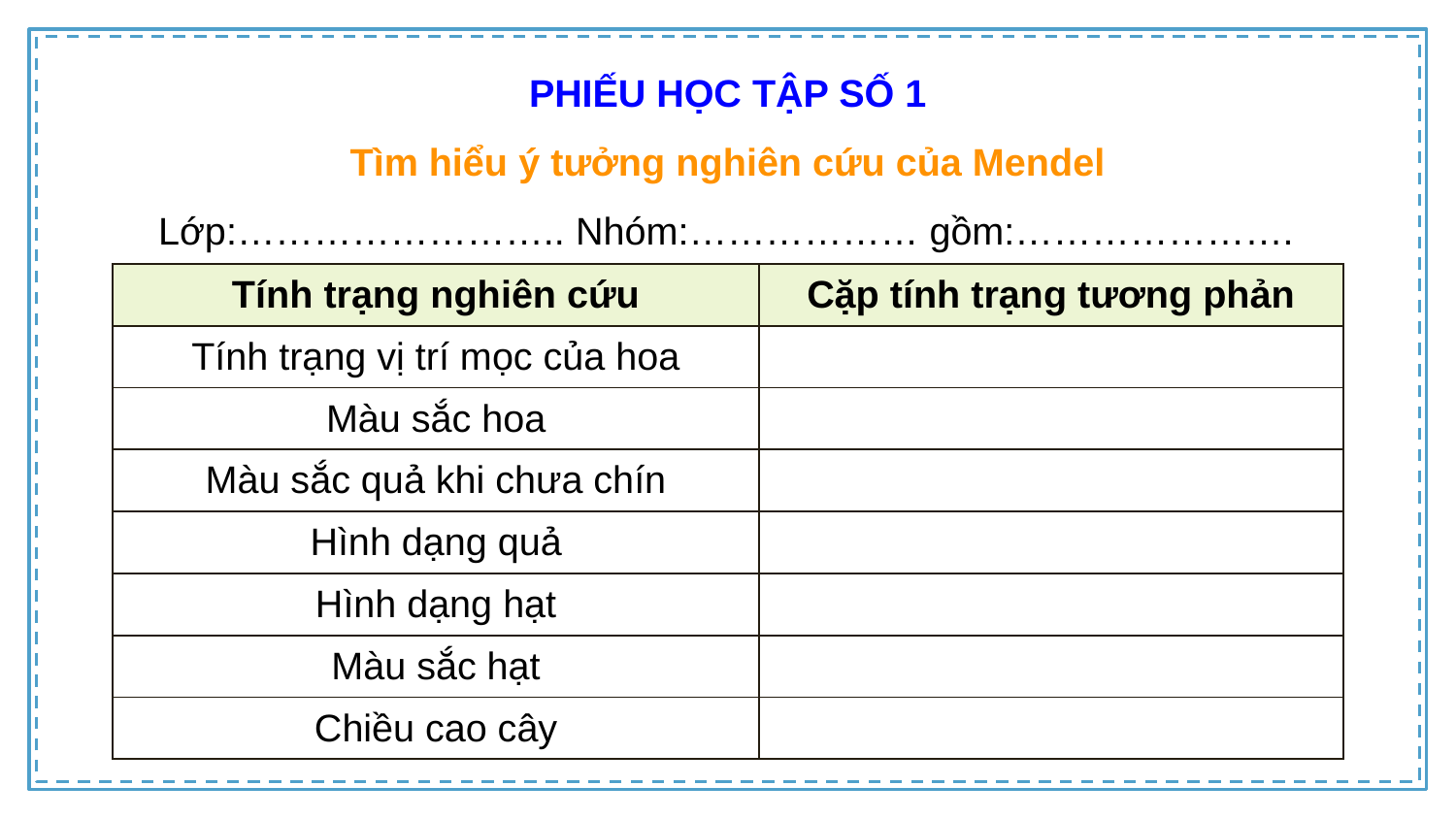

PHIẾU HỌC TẬP SỐ 1
Tìm hiểu ý tưởng nghiên cứu của Mendel
Lớp:…………………….. Nhóm:……………… gồm:………………….
| Tính trạng nghiên cứu | Cặp tính trạng tương phản |
| --- | --- |
| Tính trạng vị trí mọc của hoa |  |
| Màu sắc hoa |  |
| Màu sắc quả khi chưa chín |  |
| Hình dạng quả |  |
| Hình dạng hạt |  |
| Màu sắc hạt |  |
| Chiều cao cây |  |